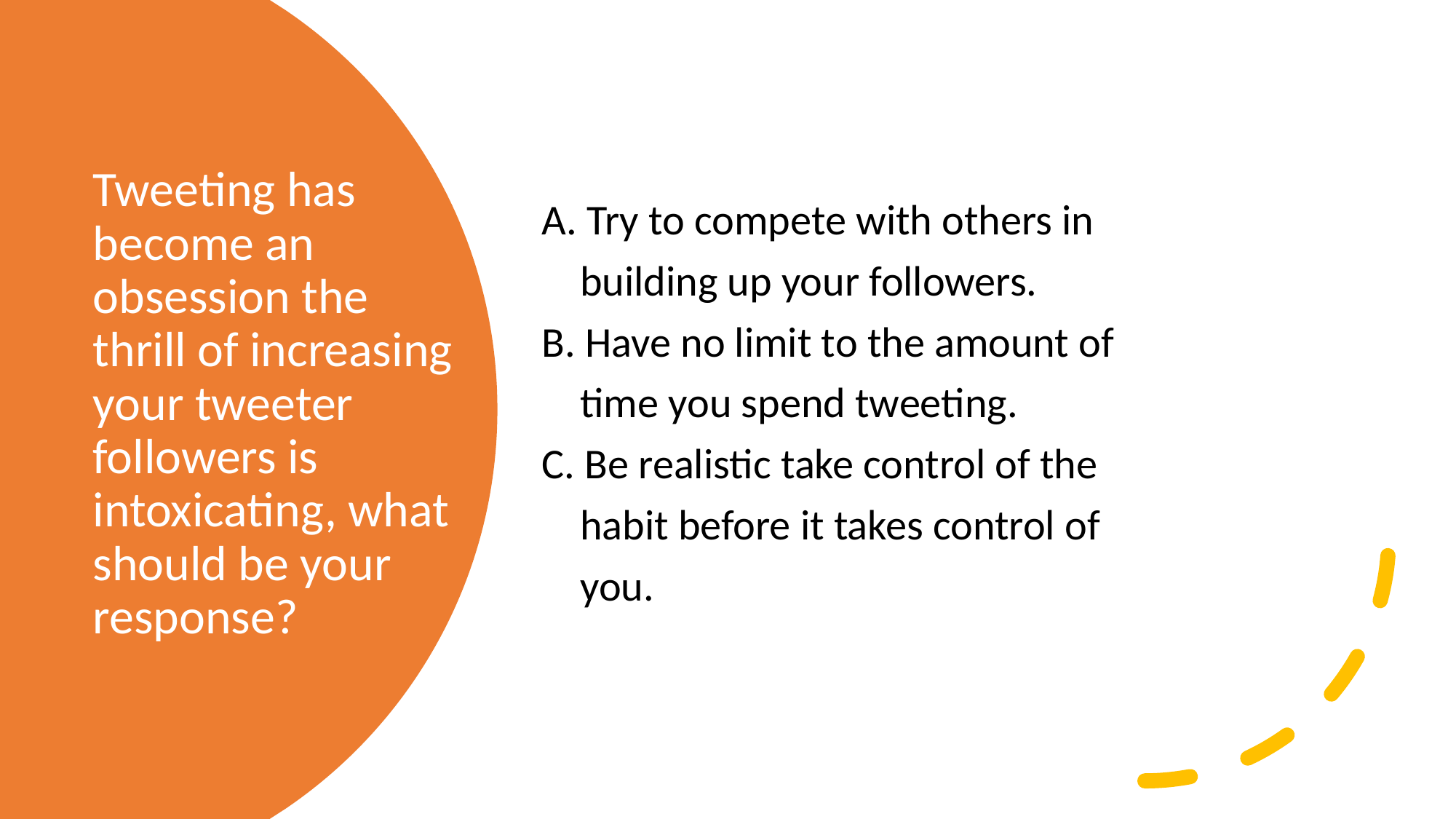

A. Try to compete with others in
    building up your followers.
B. Have no limit to the amount of
    time you spend tweeting.
C. Be realistic take control of the
    habit before it takes control of
    you.
# Tweeting has become an obsession the thrill of increasing your tweeter followers is intoxicating, what should be your response?